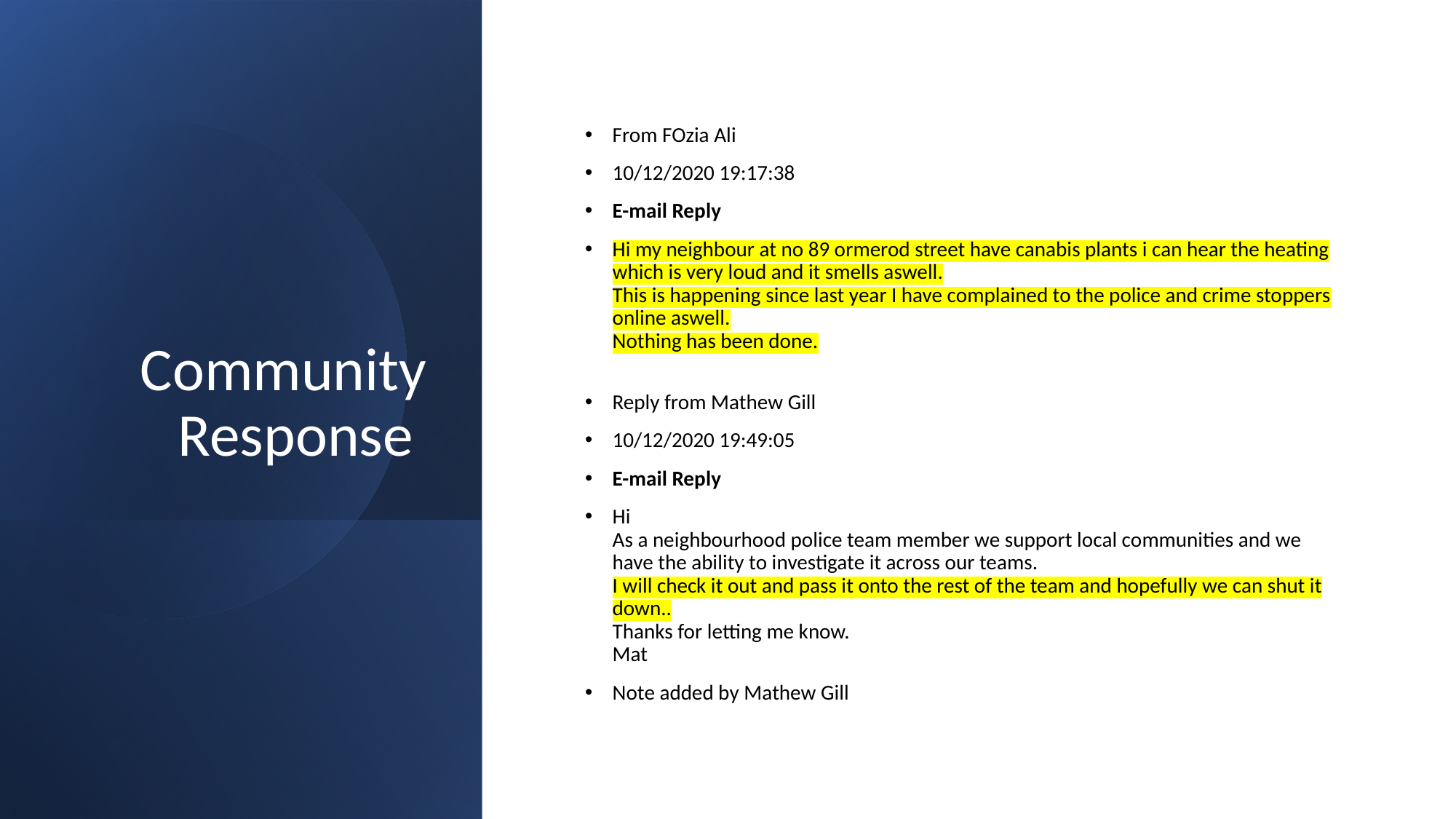

# Community Response

From FOzia Ali
10/12/2020 19:17:38
E-mail Reply
Hi my neighbour at no 89 ormerod street have canabis plants i can hear the heating which is very loud and it smells aswell.
This is happening since last year I have complained to the police and crime stoppers online aswell.
Nothing has been done.
Reply from Mathew Gill
10/12/2020 19:49:05
E-mail Reply
Hi
As a neighbourhood police team member we support local communities and we have the ability to investigate it across our teams.
I will check it out and pass it onto the rest of the team and hopefully we can shut it down..
Thanks for letting me know.
Mat
Note added by Mathew Gill